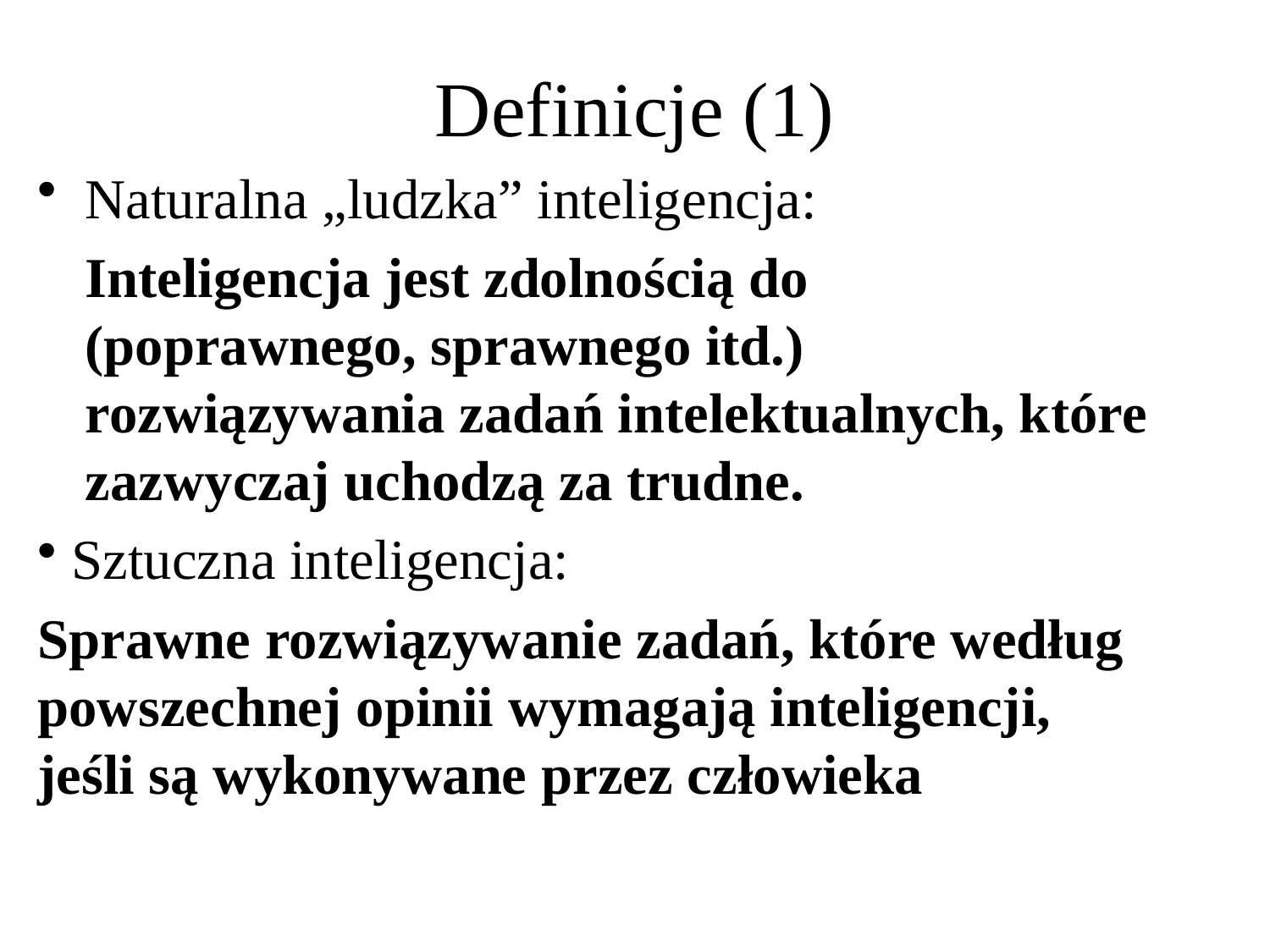

# Definicje (1)
Naturalna „ludzka” inteligencja:
	Inteligencja jest zdolnością do (poprawnego, sprawnego itd.) rozwiązywania zadań intelektualnych, które zazwyczaj uchodzą za trudne.
 Sztuczna inteligencja:
Sprawne rozwiązywanie zadań, które według powszechnej opinii wymagają inteligencji, jeśli są wykonywane przez człowieka